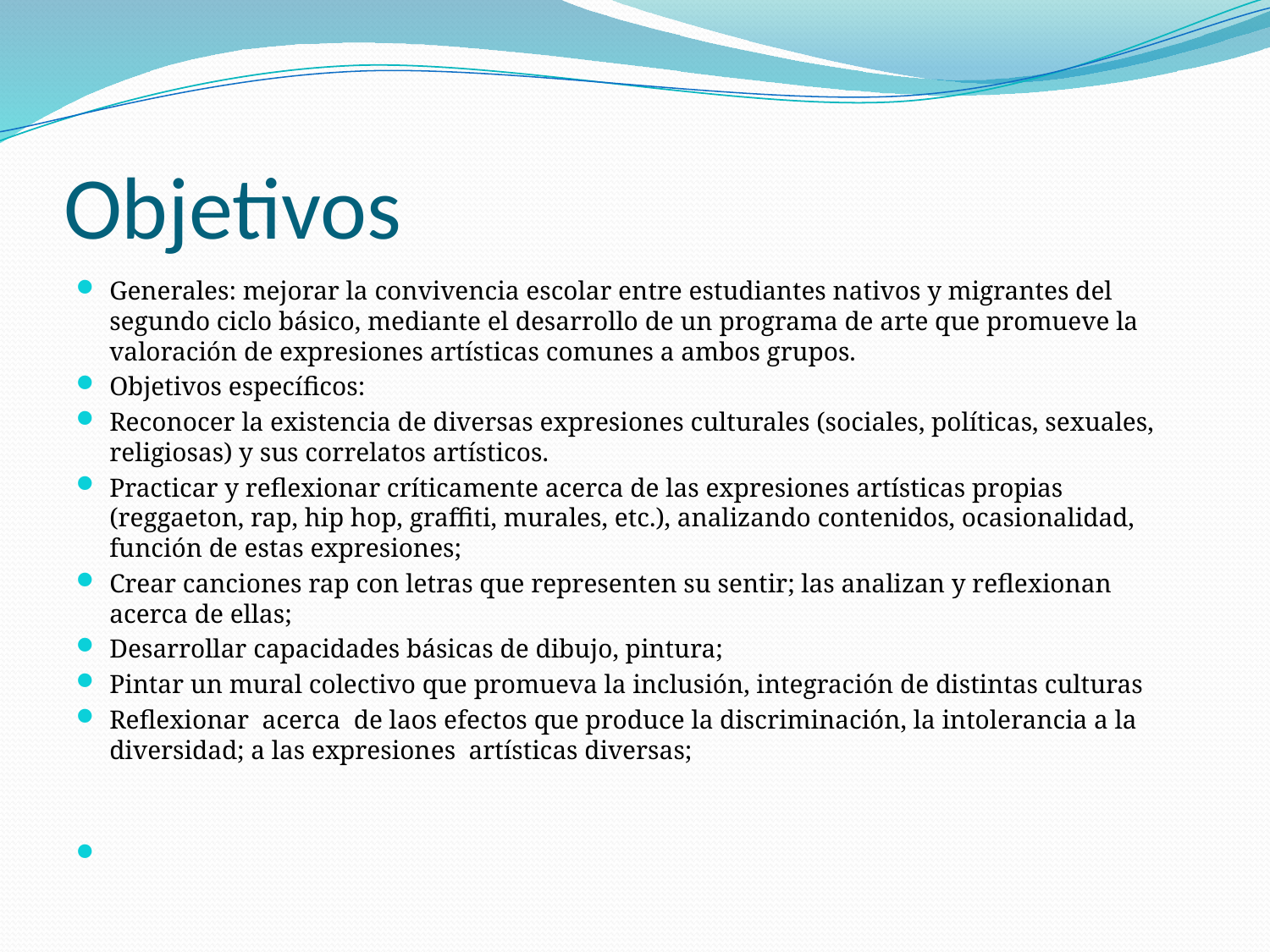

# Objetivos
Generales: mejorar la convivencia escolar entre estudiantes nativos y migrantes del segundo ciclo básico, mediante el desarrollo de un programa de arte que promueve la valoración de expresiones artísticas comunes a ambos grupos.
Objetivos específicos:
Reconocer la existencia de diversas expresiones culturales (sociales, políticas, sexuales, religiosas) y sus correlatos artísticos.
Practicar y reflexionar críticamente acerca de las expresiones artísticas propias (reggaeton, rap, hip hop, graffiti, murales, etc.), analizando contenidos, ocasionalidad, función de estas expresiones;
Crear canciones rap con letras que representen su sentir; las analizan y reflexionan acerca de ellas;
Desarrollar capacidades básicas de dibujo, pintura;
Pintar un mural colectivo que promueva la inclusión, integración de distintas culturas
Reflexionar  acerca  de laos efectos que produce la discriminación, la intolerancia a la diversidad; a las expresiones  artísticas diversas;